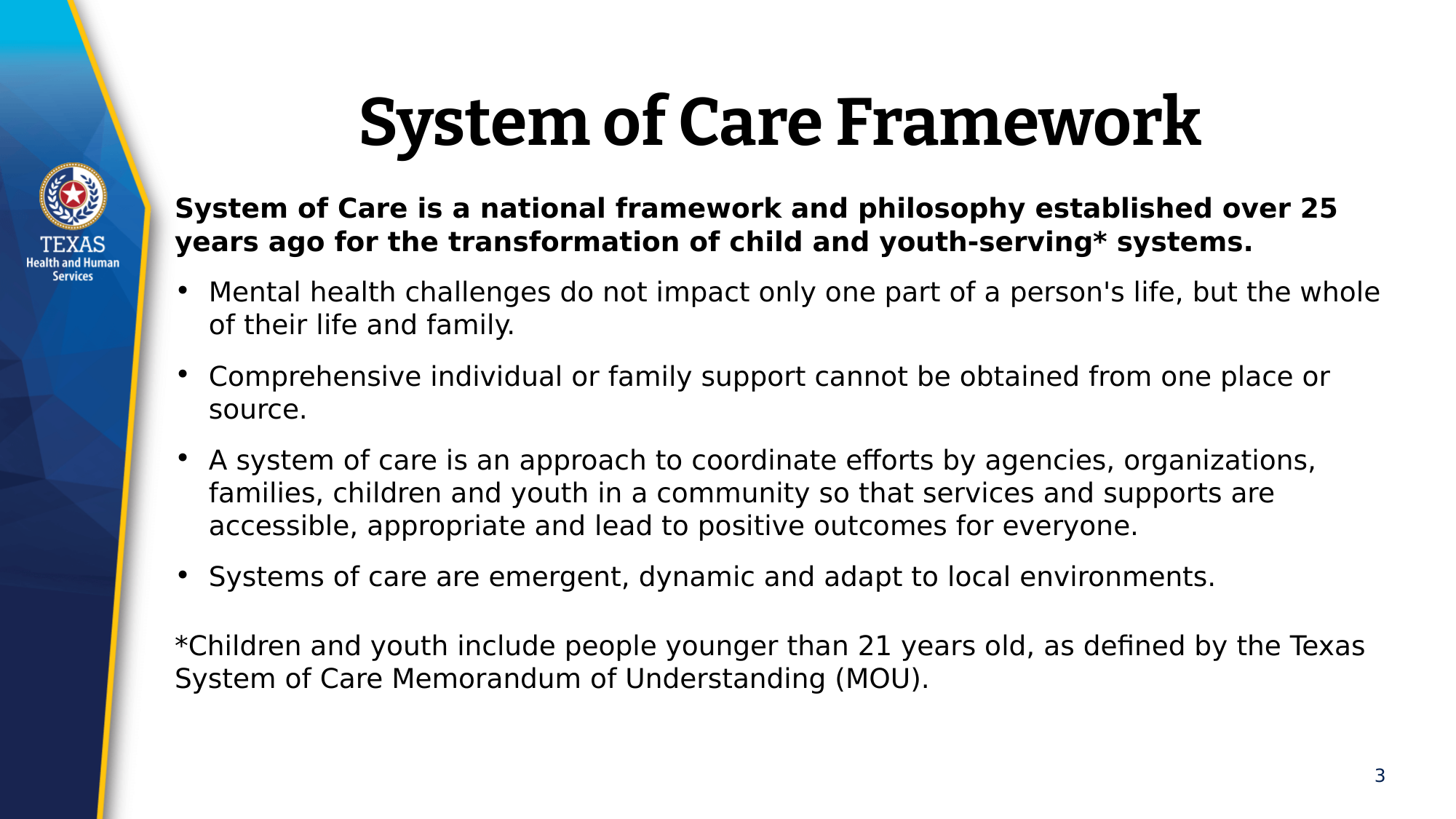

# System of Care Framework
System of Care is a national framework and philosophy established over 25 years ago for the transformation of child and youth-serving* systems.​
Mental health challenges do not impact only one part of a person's life, but the whole of their life and family.​
Comprehensive individual or family support cannot be obtained from one place or source.​
A system of care is an approach to coordinate efforts by agencies, organizations, families, children and youth in a community so that services and supports are accessible, appropriate and lead to positive outcomes for everyone.​
Systems of care are emergent, dynamic and adapt to local environments.​
*Children and youth include people younger than 21 years old, as defined by the Texas System of Care Memorandum of Understanding (MOU).
3